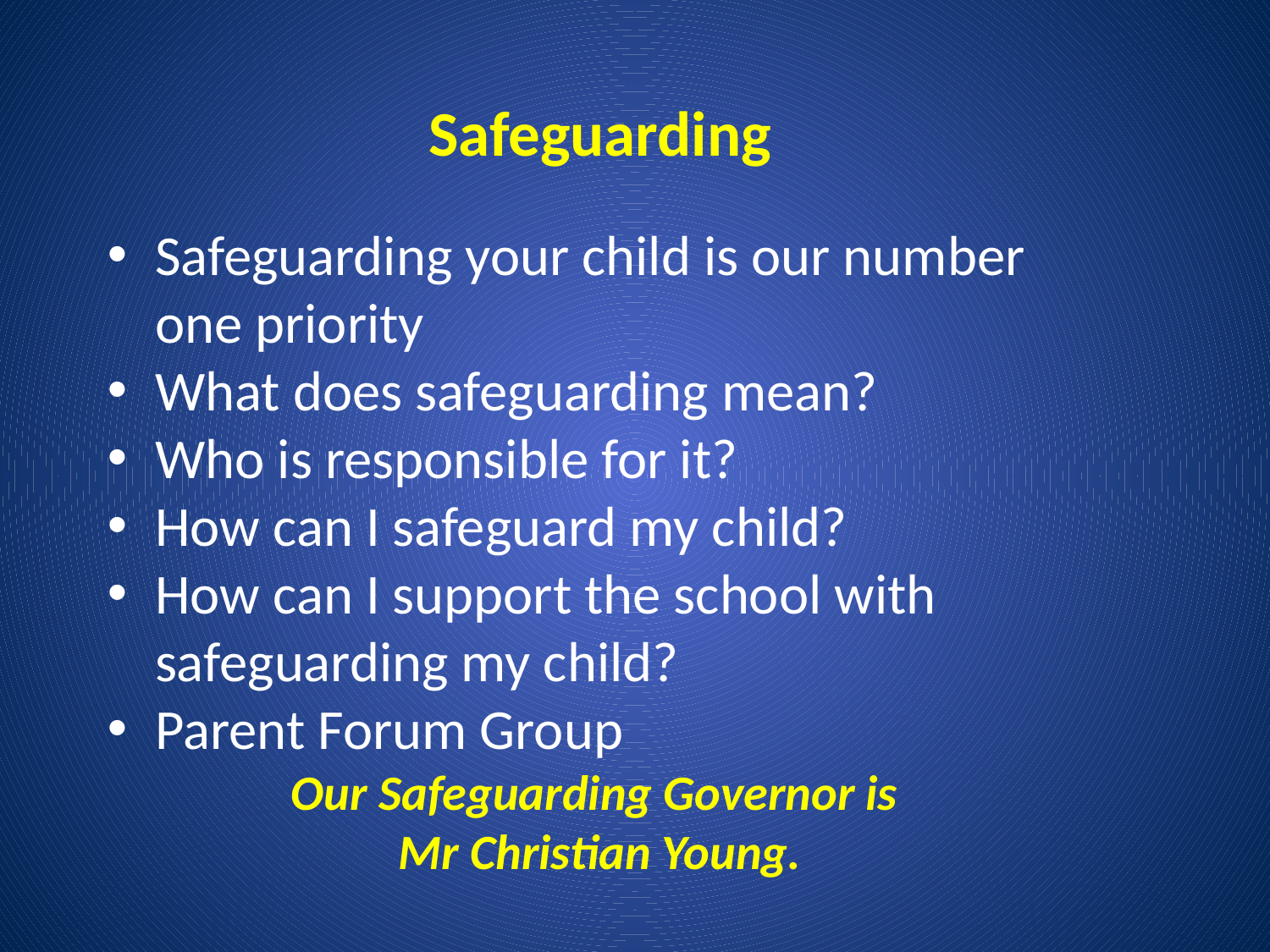

Safeguarding

Safeguarding your child is our number one priority
What does safeguarding mean?
Who is responsible for it?
How can I safeguard my child?
How can I support the school with safeguarding my child?
Parent Forum Group
Our Safeguarding Governor is
Mr Christian Young.